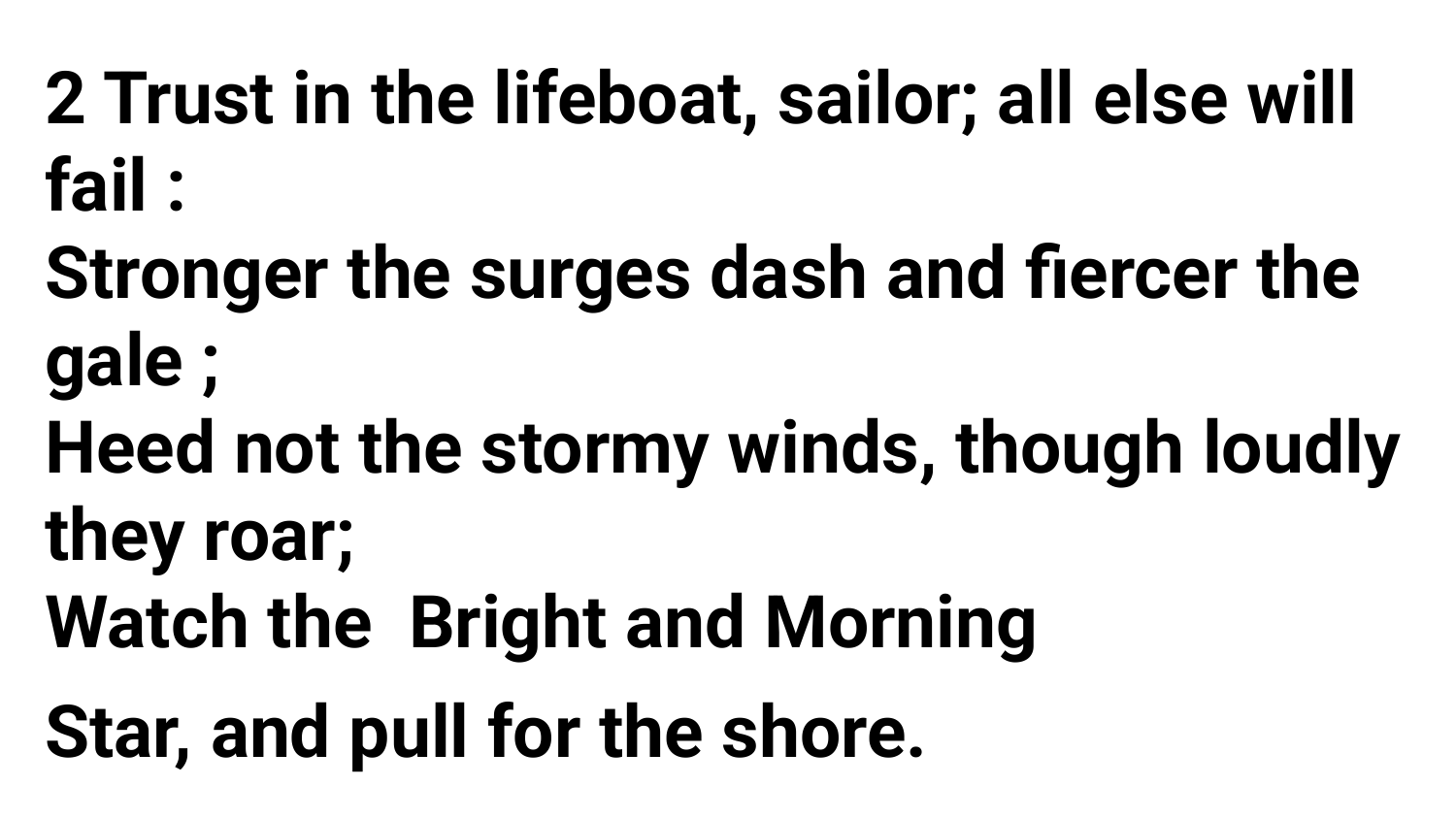

2 Trust in the lifeboat, sailor; all else will fail :
Stronger the surges dash and fiercer the gale ;
Heed not the stormy winds, though loudly they roar;
Watch the  Bright and Morning
Star, and pull for the shore.